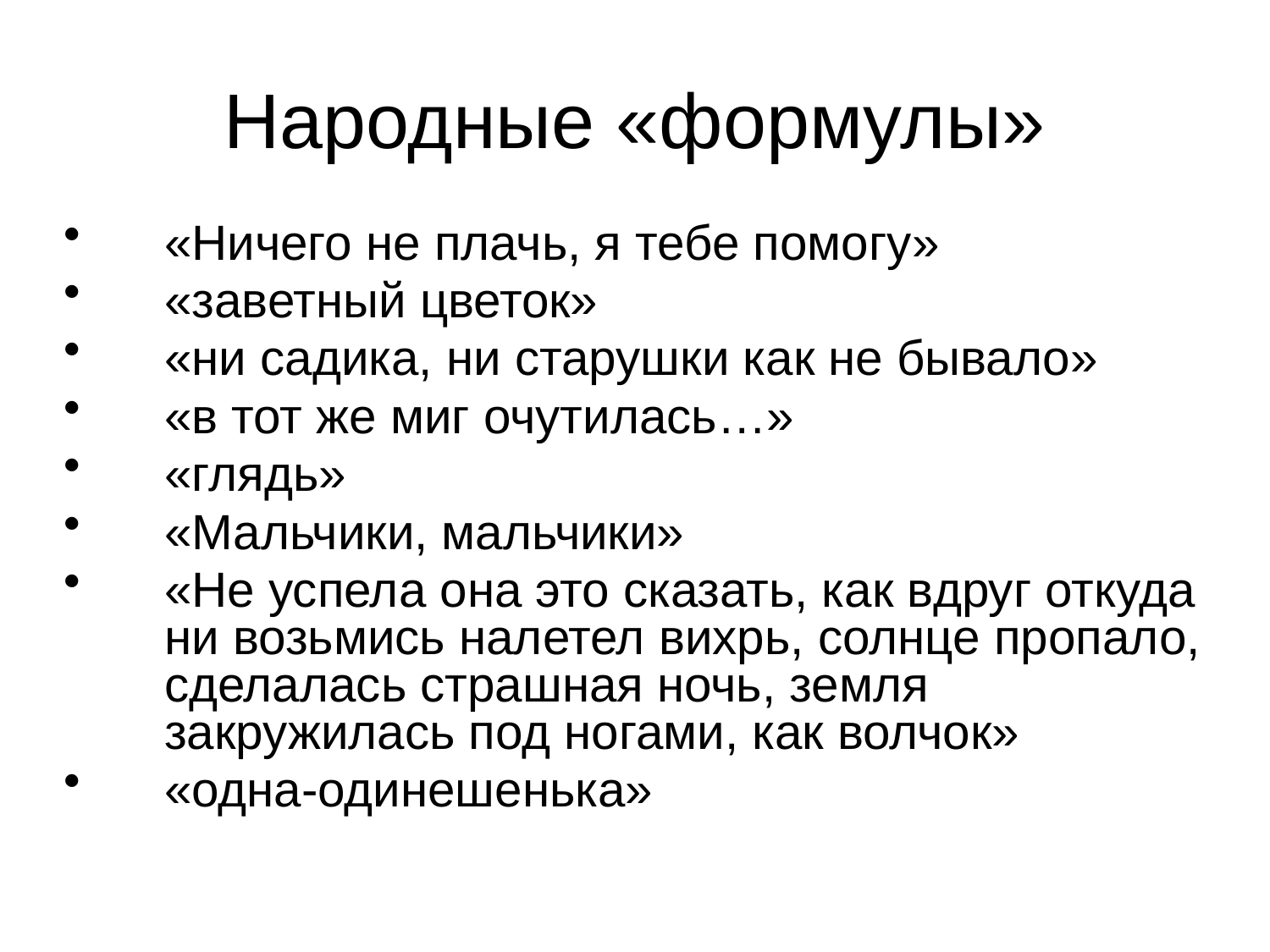

# Народные «формулы»
«Ничего не плачь, я тебе помогу»
«заветный цветок»
«ни садика, ни старушки как не бывало»
«в тот же миг очутилась…»
«глядь»
«Мальчики, мальчики»
«Не успела она это сказать, как вдруг откуда ни возьмись налетел вихрь, солнце пропало, сделалась страшная ночь, земля закружилась под ногами, как волчок»
«одна-одинешенька»